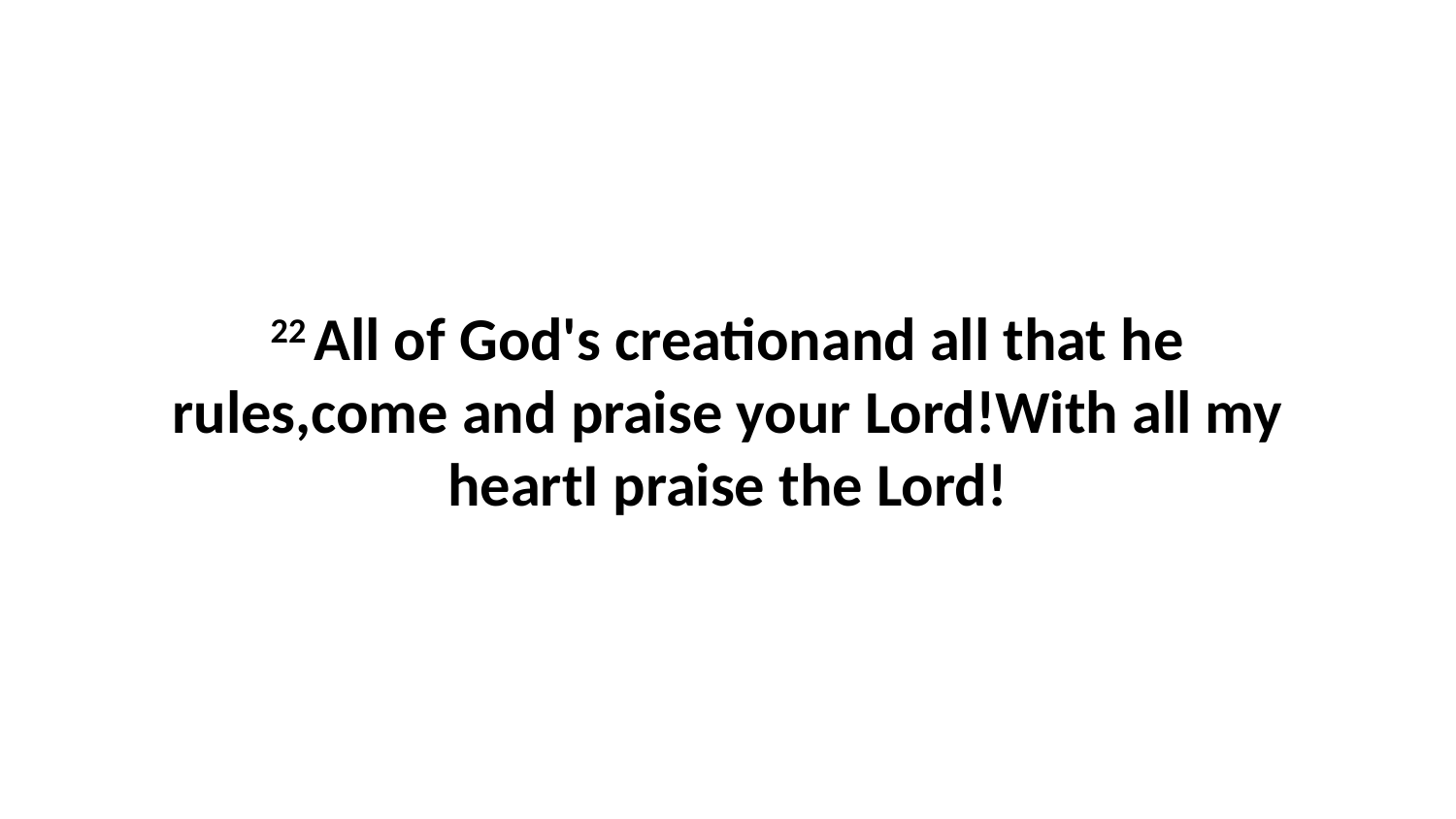

22 All of God's creationand all that he rules,come and praise your Lord!With all my heartI praise the Lord!